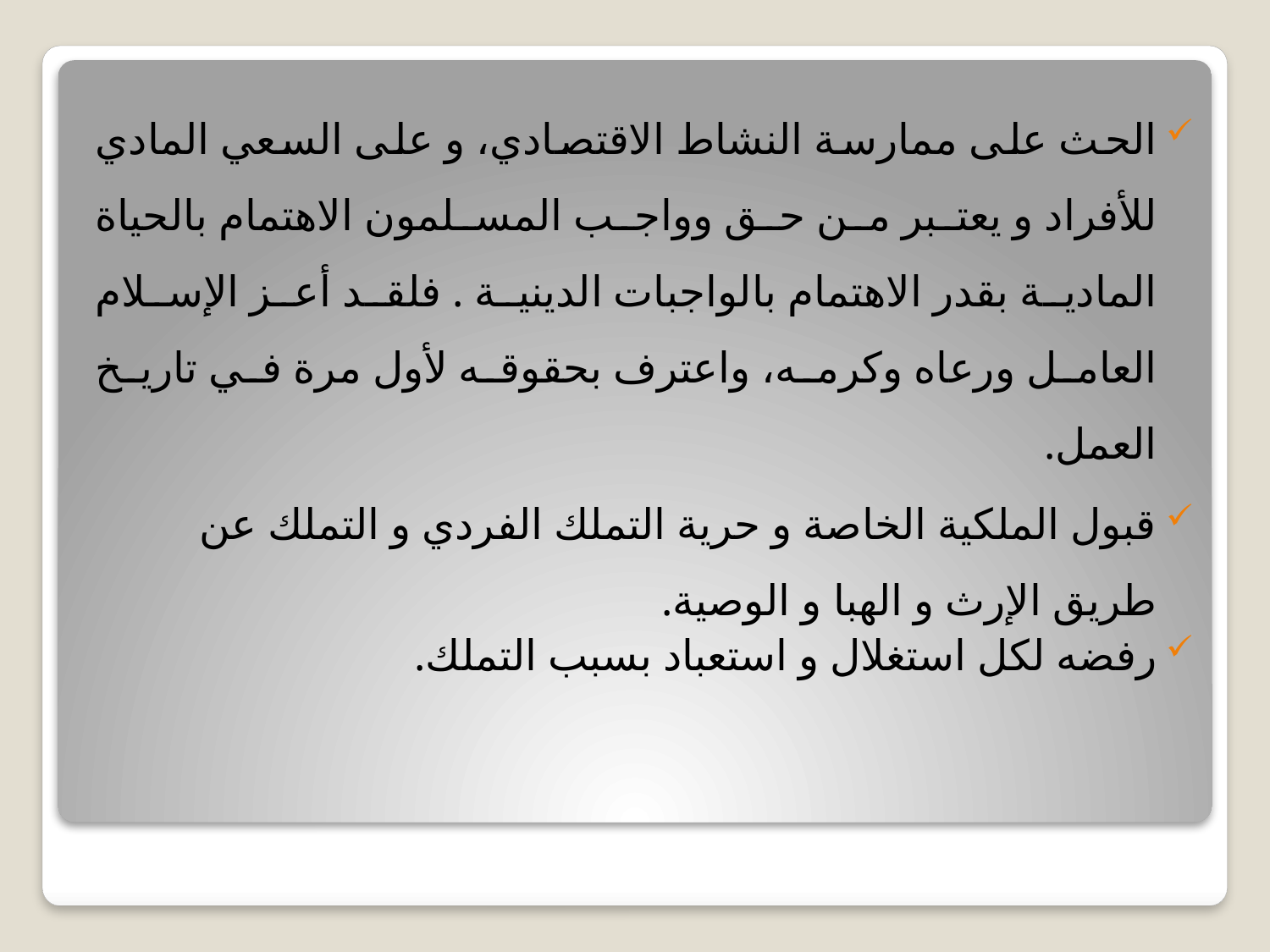

الحث على ممارسة النشاط الاقتصادي، و على السعي المادي للأفراد و يعتبر من حق وواجب المسلمون الاهتمام بالحياة المادية بقدر الاهتمام بالواجبات الدينية . فلقد أعز الإسلام العامل ورعاه وكرمه، واعترف بحقوقه لأول مرة في تاريخ العمل.
قبول الملكية الخاصة و حرية التملك الفردي و التملك عن طريق الإرث و الهبا و الوصية.
رفضه لكل استغلال و استعباد بسبب التملك.